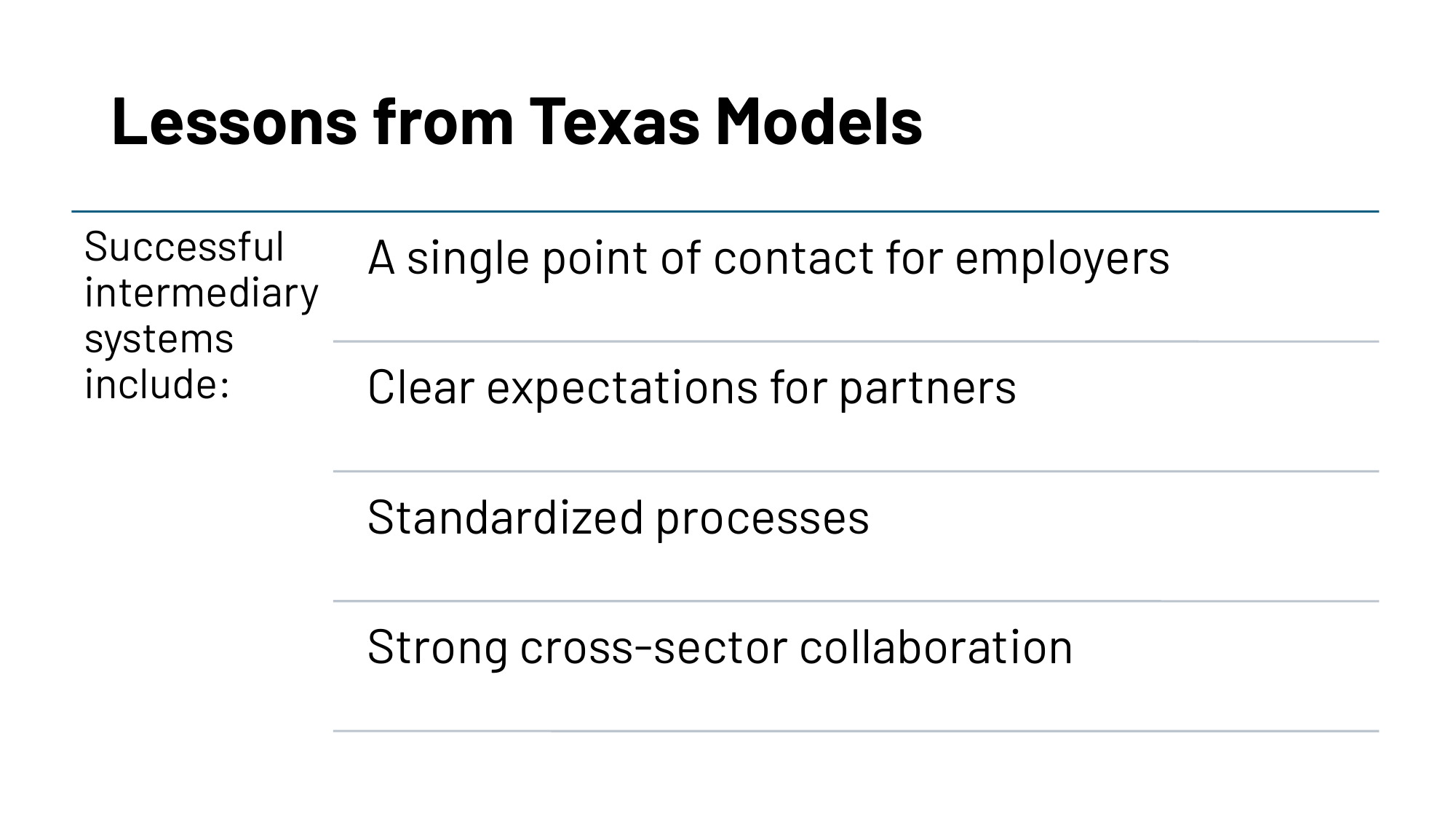

# Lessons from Texas Models
Successful intermediary systems include:
A single point of contact for employers
Clear expectations for partners
Standardized processes
Strong cross-sector collaboration